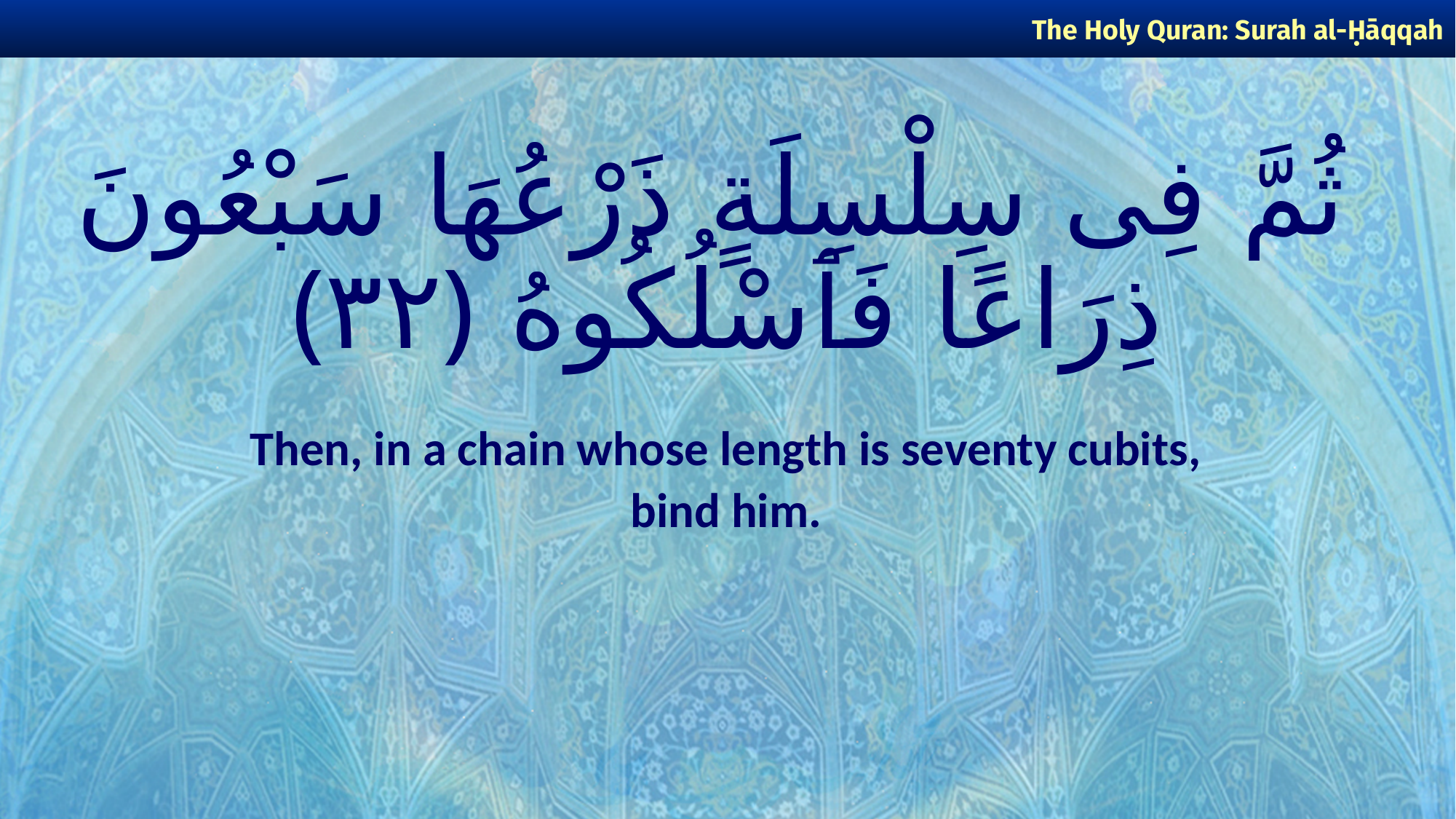

The Holy Quran: Surah al-Ḥāqqah
# ثُمَّ فِى سِلْسِلَةٍ ذَرْعُهَا سَبْعُونَ ذِرَاعًا فَٱسْلُكُوهُ ﴿٣٢﴾
Then, in a chain whose length is seventy cubits,
bind him.